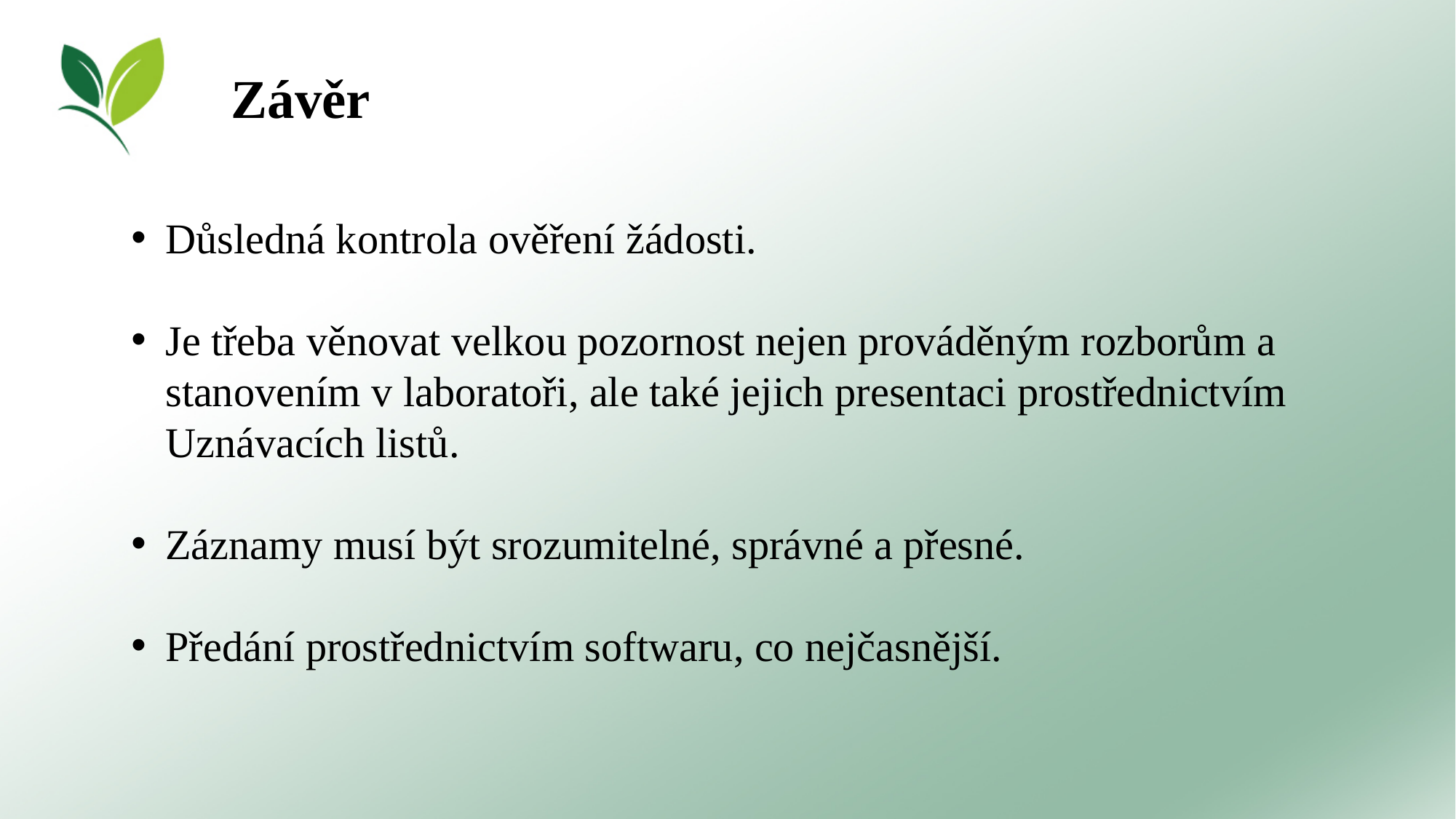

Závěr
Důsledná kontrola ověření žádosti.

Je třeba věnovat velkou pozornost nejen prováděným rozborům a stanovením v laboratoři, ale také jejich presentaci prostřednictvím Uznávacích listů.

Záznamy musí být srozumitelné, správné a přesné.

Předání prostřednictvím softwaru, co nejčasnější.